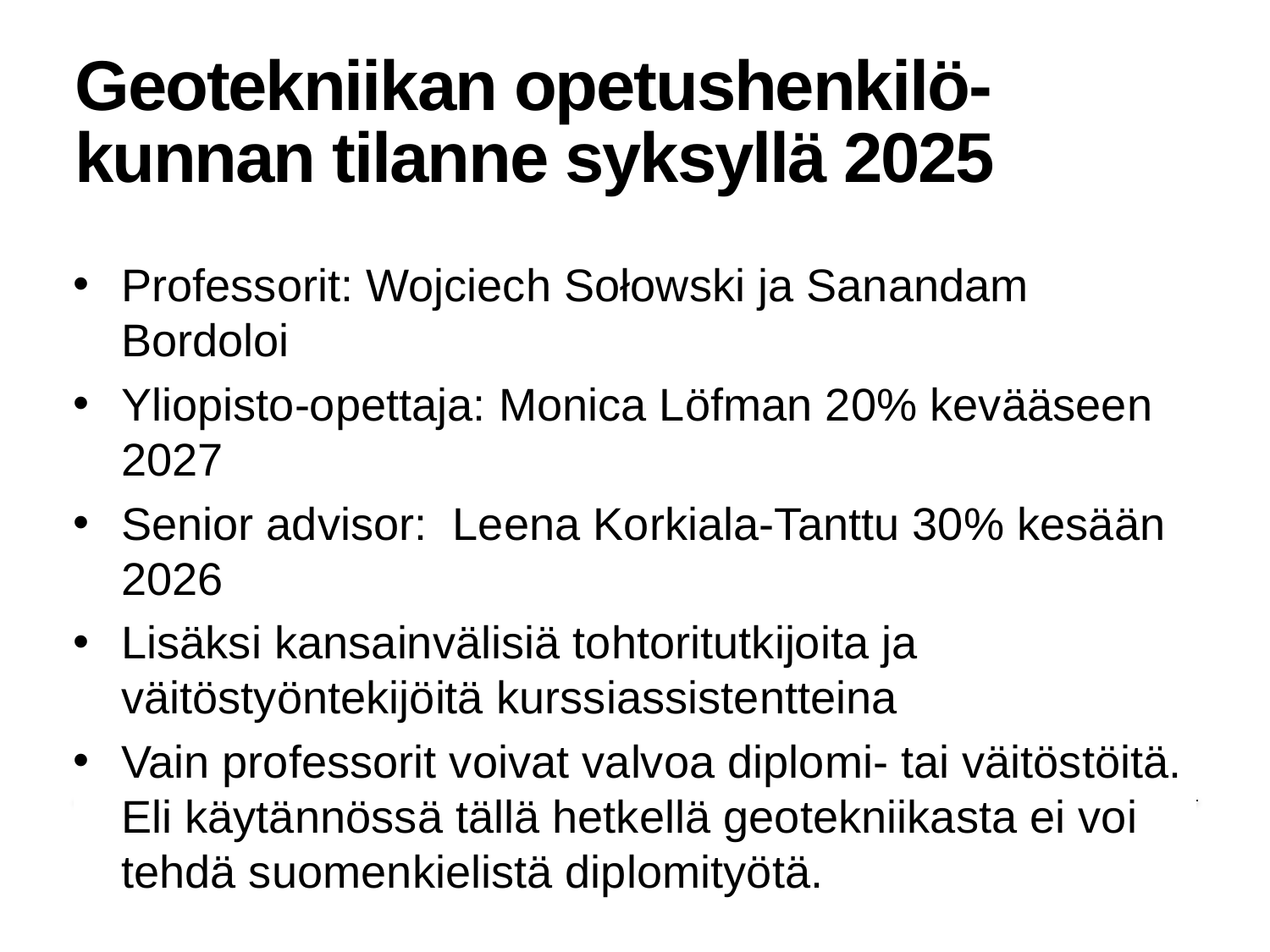

# Geotekniikan opetushenkilö-kunnan tilanne syksyllä 2025
Professorit: Wojciech Sołowski ja Sanandam Bordoloi
Yliopisto-opettaja: Monica Löfman 20% kevääseen 2027
Senior advisor:  Leena Korkiala-Tanttu 30% kesään 2026
Lisäksi kansainvälisiä tohtoritutkijoita ja väitöstyöntekijöitä kurssiassistentteina
Vain professorit voivat valvoa diplomi- tai väitöstöitä. Eli käytännössä tällä hetkellä geotekniikasta ei voi tehdä suomenkielistä diplomityötä.